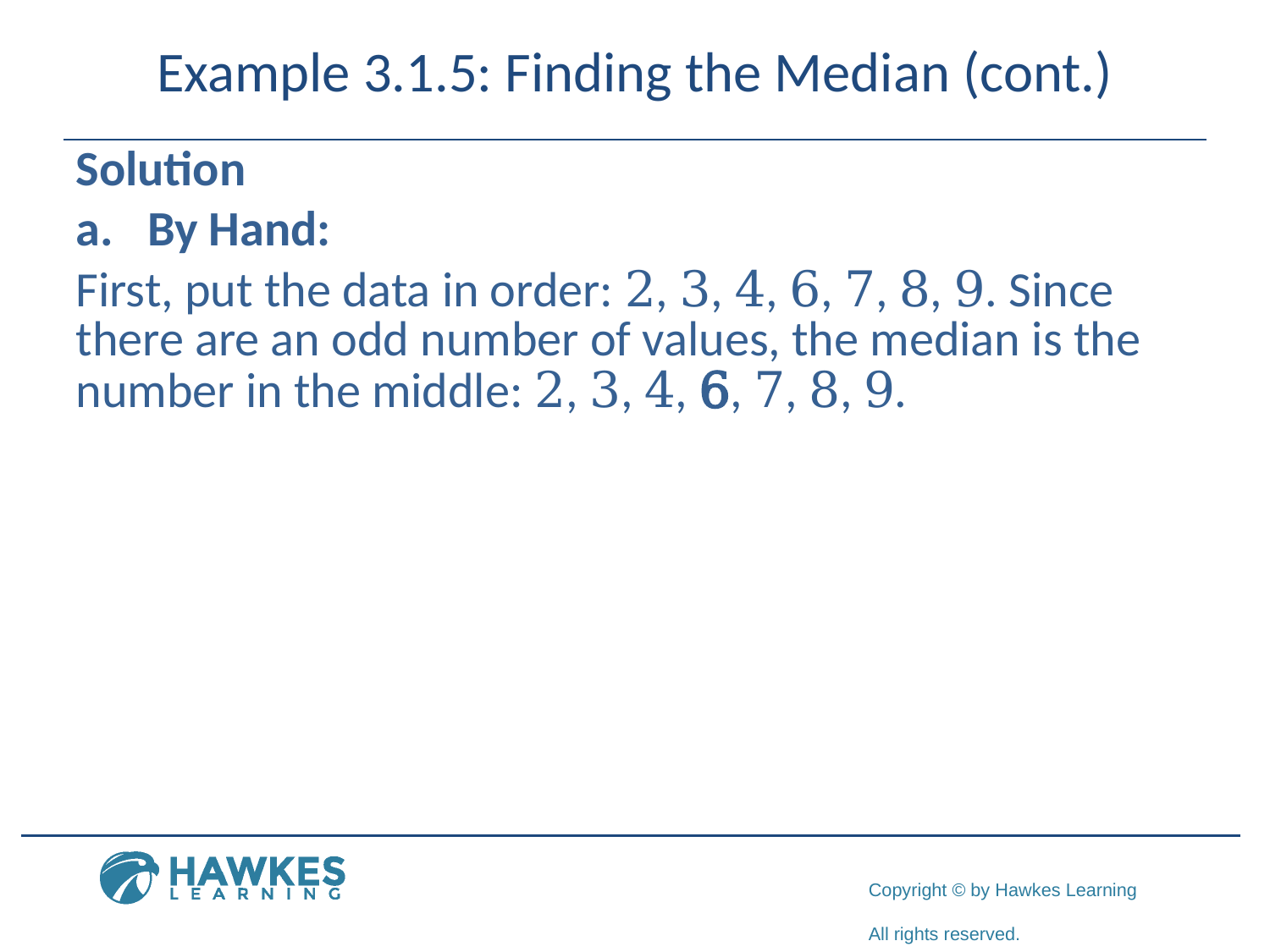

# Example 3.1.5: Finding the Median (cont.)
Solution
​By Hand:
​First, put the data in order: 2, 3, 4, 6, 7, 8, 9. Since there are an odd number of values, the median is the number in the middle: 2, 3, 4, 6, 7, 8, 9.
​